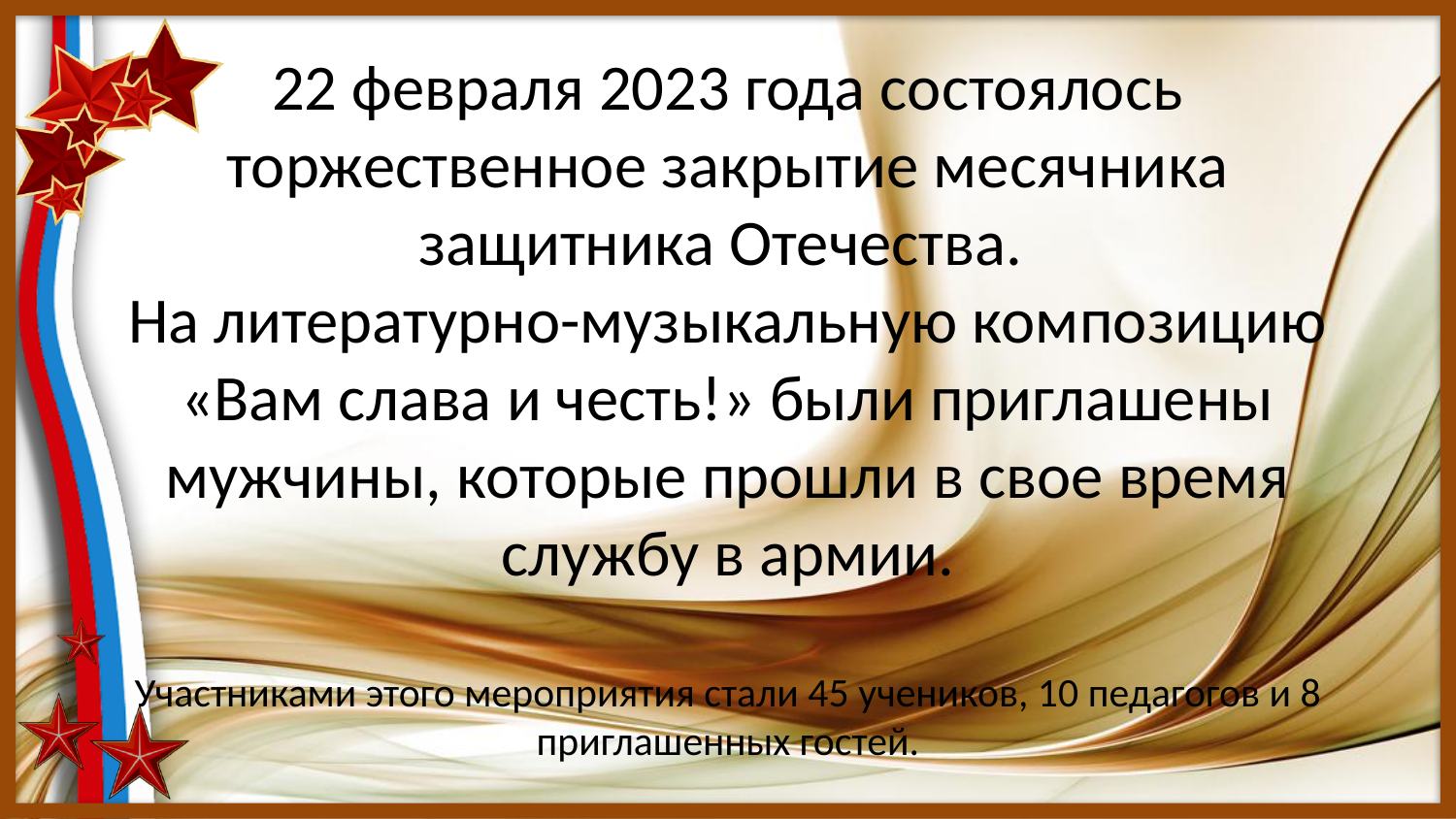

# 22 февраля 2023 года состоялось торжественное закрытие месячника защитника Отечества. На литературно-музыкальную композицию «Вам слава и честь!» были приглашены мужчины, которые прошли в свое время службу в армии. Участниками этого мероприятия стали 45 учеников, 10 педагогов и 8 приглашенных гостей.